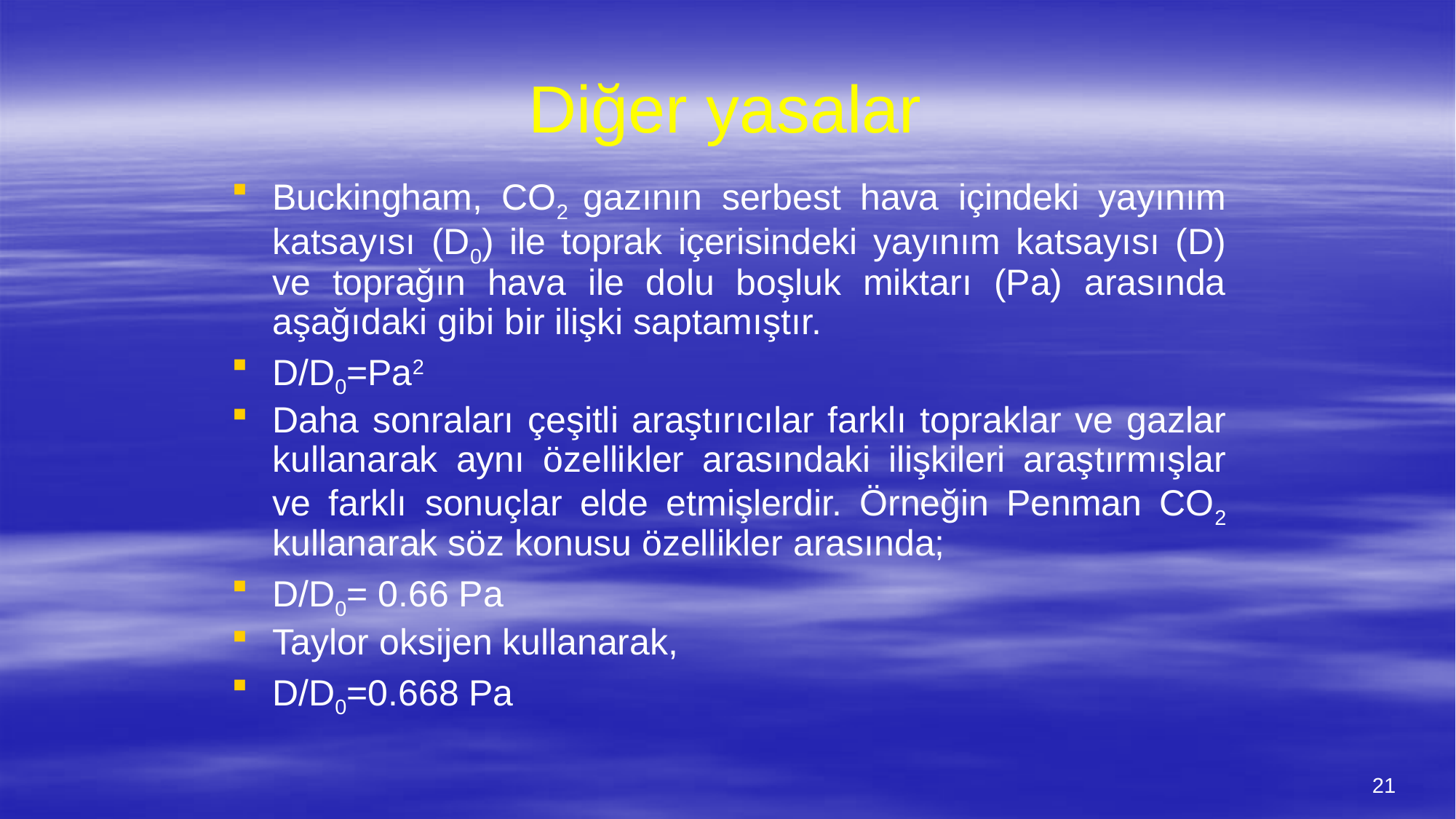

# Diğer yasalar
Buckingham, CO2 gazının serbest hava içindeki yayınım katsayısı (D0) ile toprak içerisindeki yayınım katsayısı (D) ve toprağın hava ile dolu boşluk miktarı (Pa) arasında aşağıdaki gibi bir ilişki saptamıştır.
D/D0=Pa2
Daha sonraları çeşitli araştırıcılar farklı topraklar ve gazlar kullanarak aynı özellikler arasındaki ilişkileri araştırmışlar ve farklı sonuçlar elde etmişlerdir. Örneğin Penman CO2 kullanarak söz konusu özellikler arasında;
D/D0= 0.66 Pa
Taylor oksijen kullanarak,
D/D0=0.668 Pa
21